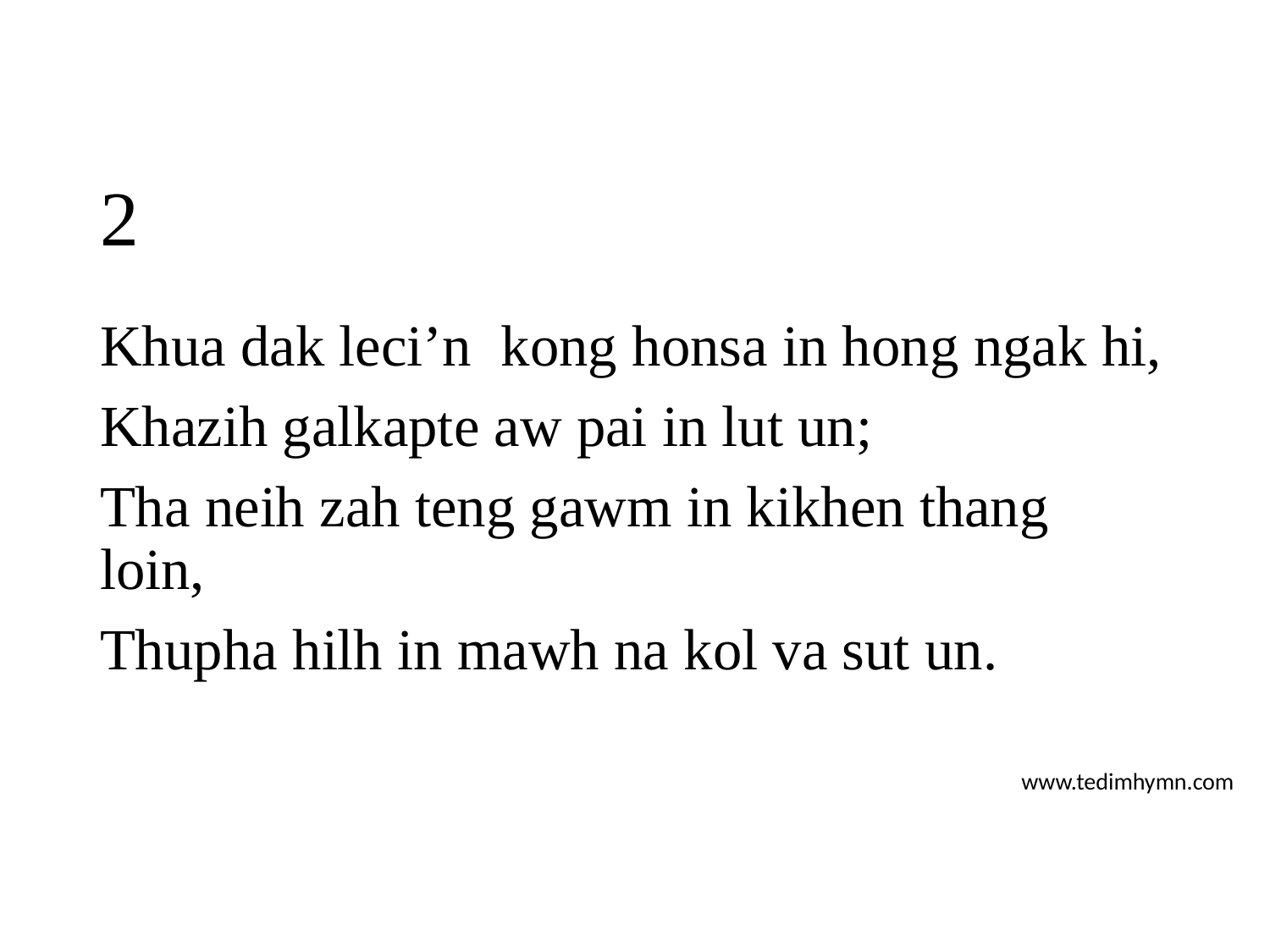

# 2
Khua dak leci’n  kong honsa in hong ngak hi,
Khazih galkapte aw pai in lut un;
Tha neih zah teng gawm in kikhen thang loin,
Thupha hilh in mawh na kol va sut un.

www.tedimhymn.com